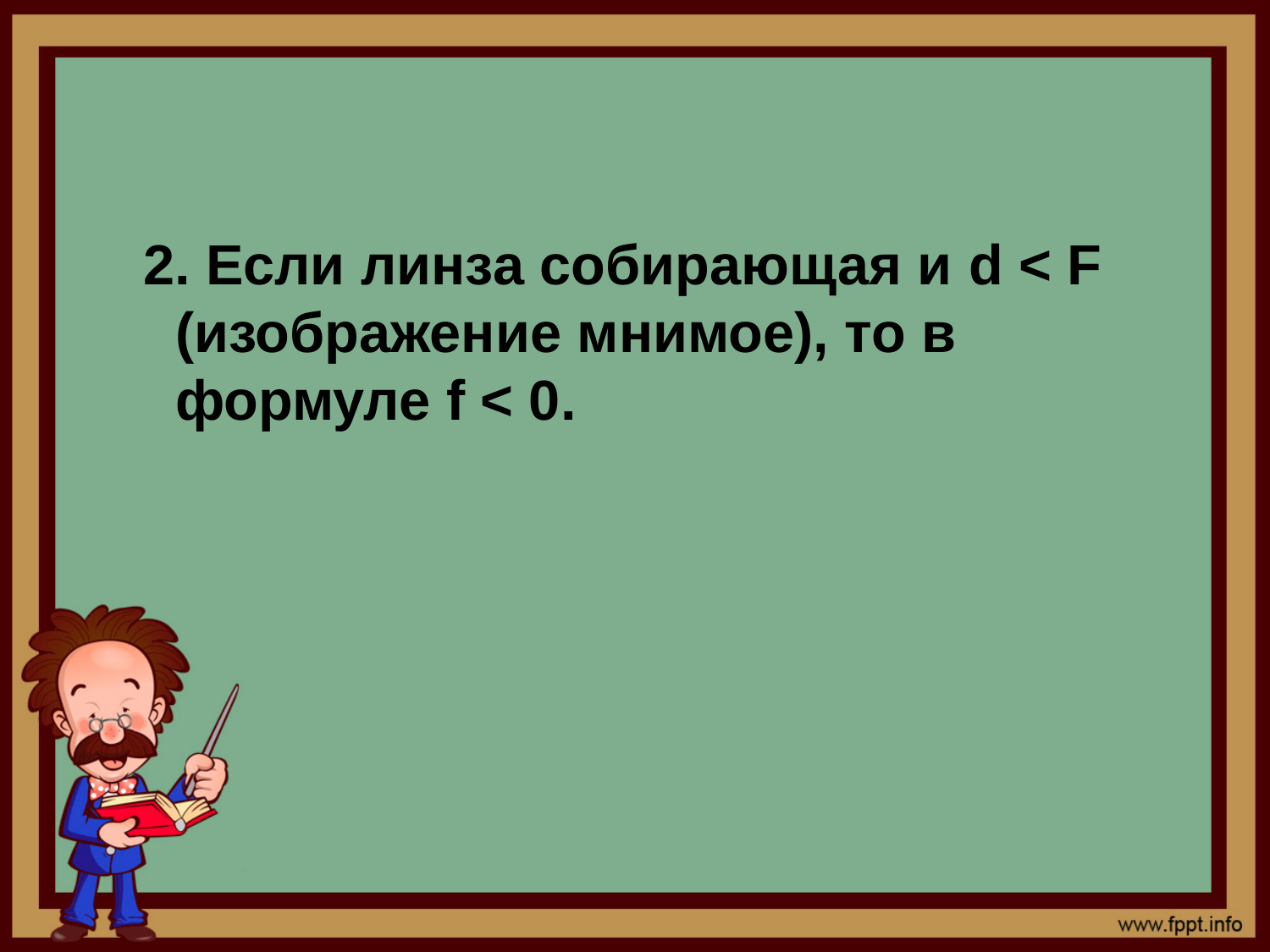

#
 2. Если линза собирающая и d < F (изображение мнимое), то в формуле f < 0.